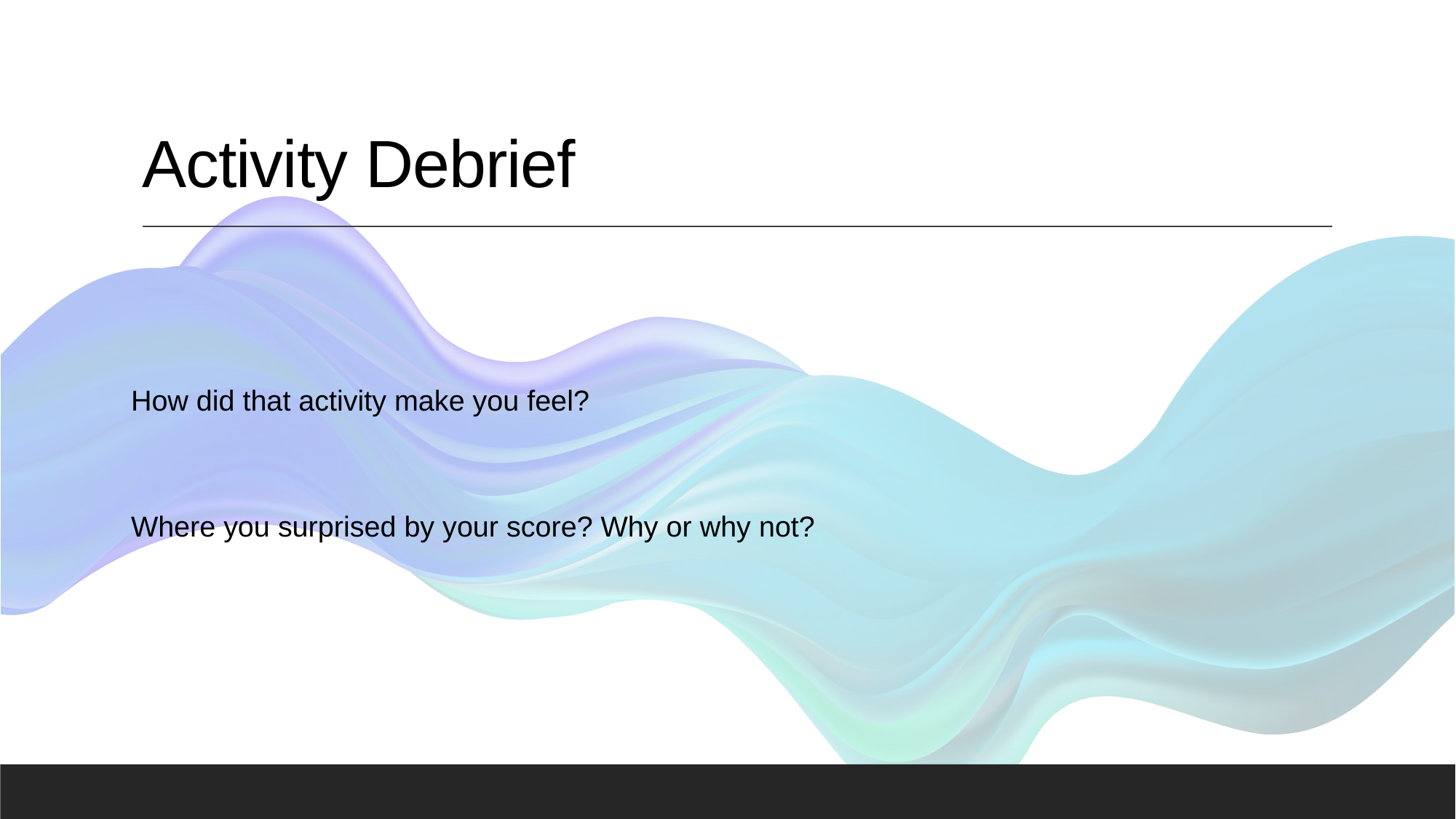

# Activity Debrief

How did that activity make you feel?

Where you surprised by your score? Why or why not?